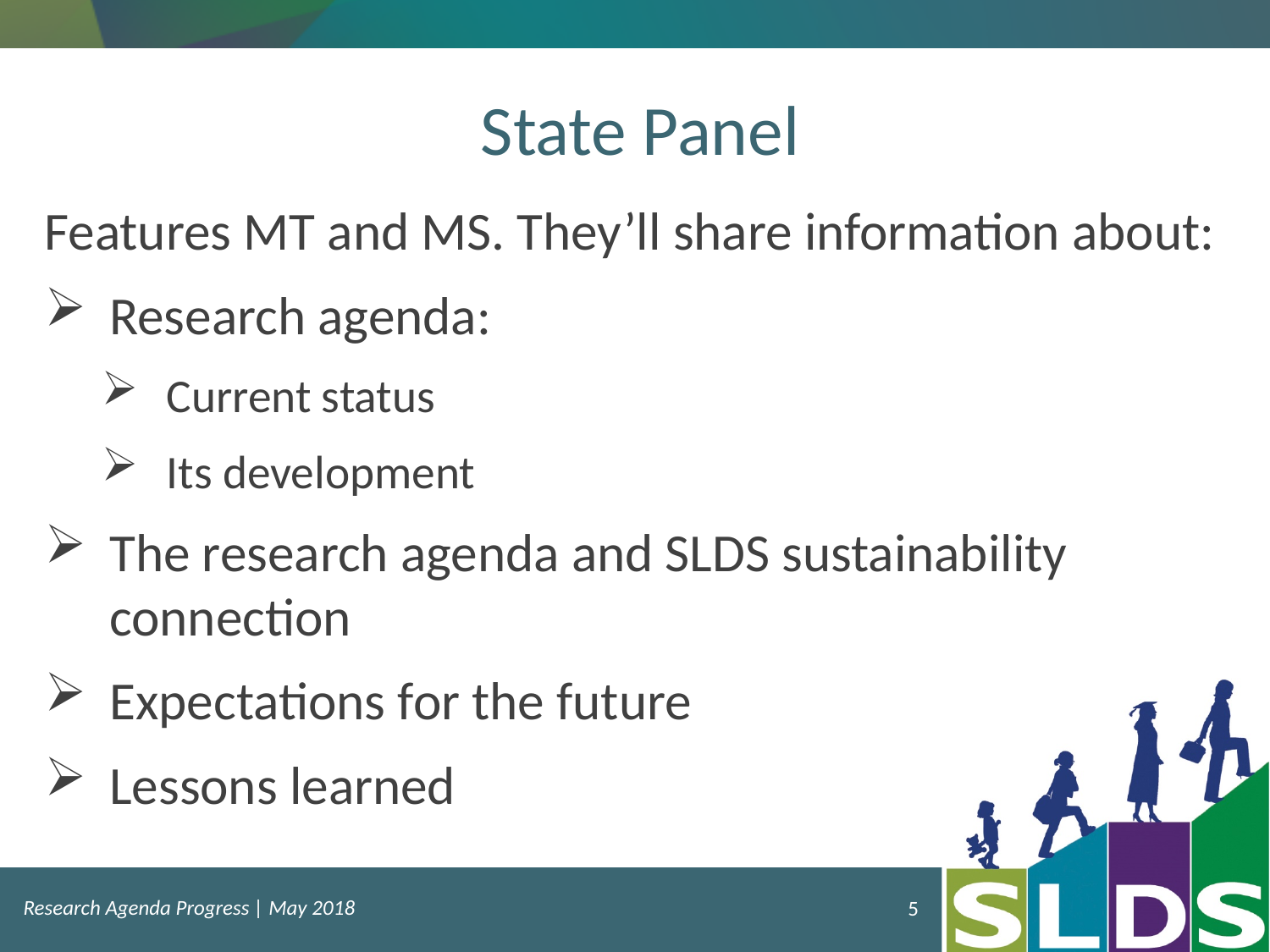

# State Panel
Features MT and MS. They’ll share information about:
Research agenda:
Current status
Its development
The research agenda and SLDS sustainability connection
Expectations for the future
Lessons learned
Research Agenda Progress | May 2018
5